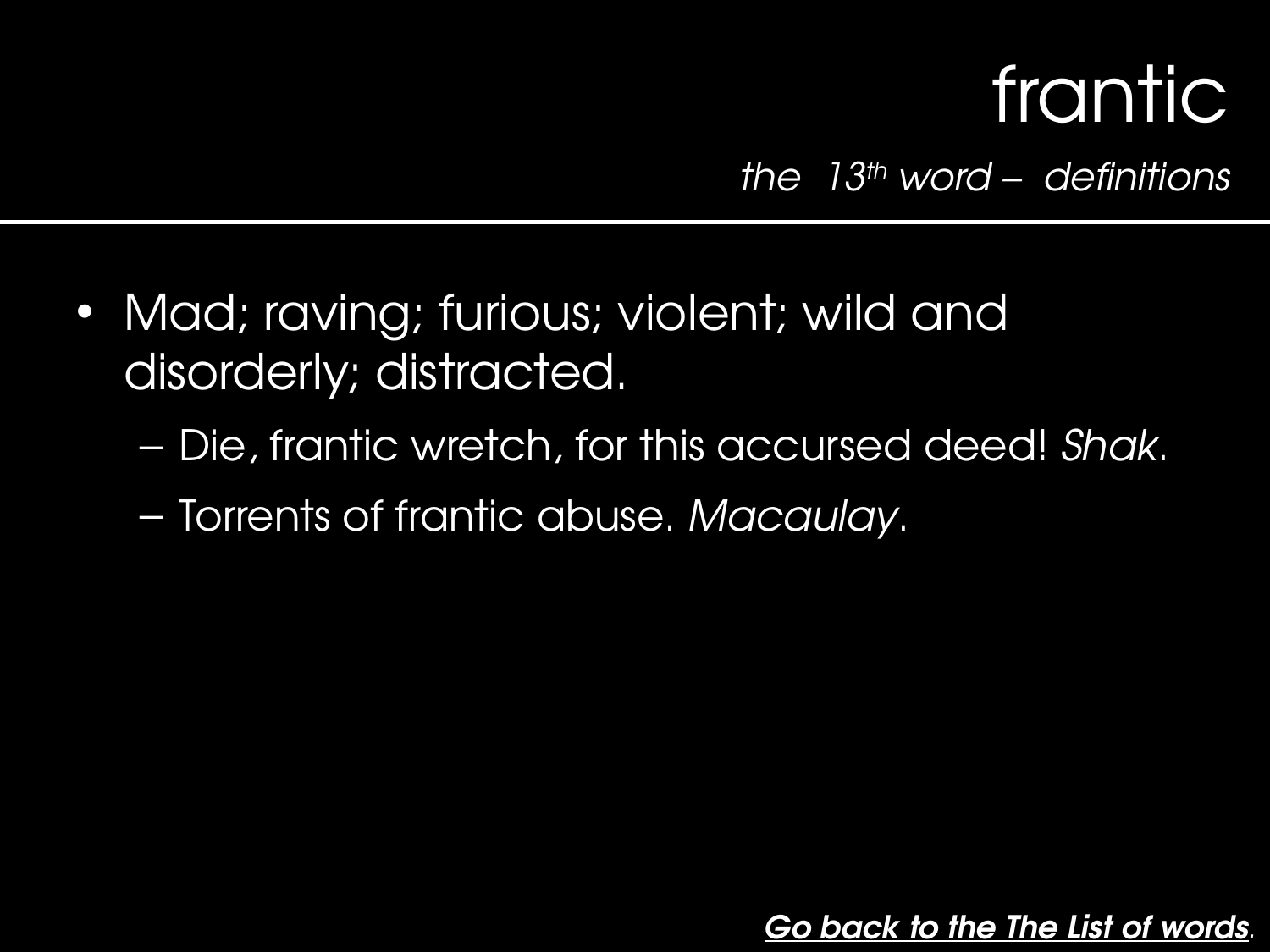

frantic
the  13th word –  definitions
Mad; raving; furious; violent; wild and disorderly; distracted.
Die, frantic wretch, for this accursed deed! Shak.
Torrents of frantic abuse. Macaulay.
Go back to the The List of words.